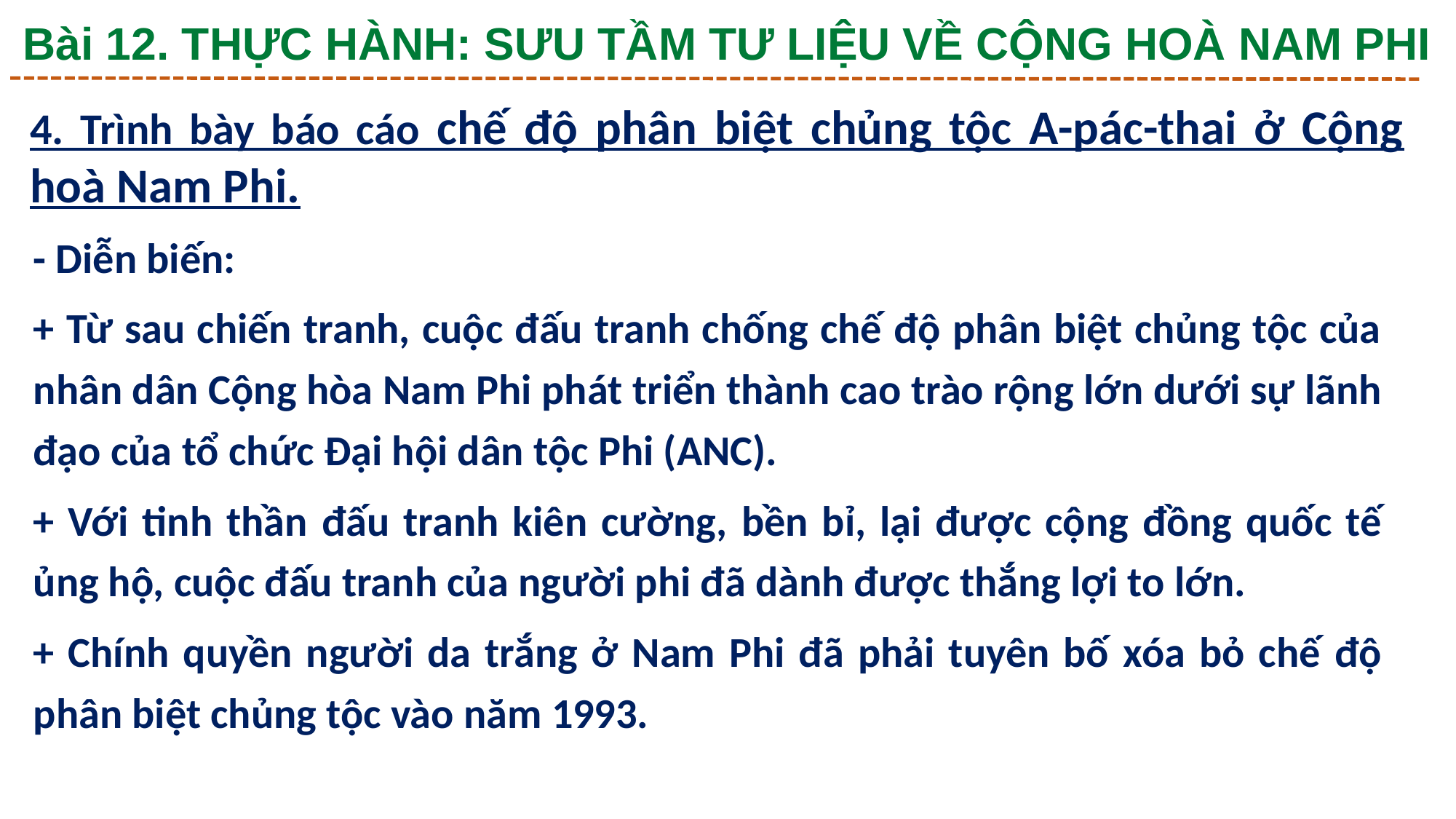

Bài 12. THỰC HÀNH: SƯU TẦM TƯ LIỆU VỀ CỘNG HOÀ NAM PHI
4. Trình bày báo cáo chế độ phân biệt chủng tộc A-pác-thai ở Cộng hoà Nam Phi.
- Diễn biến:
+ Từ sau chiến tranh, cuộc đấu tranh chống chế độ phân biệt chủng tộc của nhân dân Cộng hòa Nam Phi phát triển thành cao trào rộng lớn dưới sự lãnh đạo của tổ chức Đại hội dân tộc Phi (ANC).
+ Với tinh thần đấu tranh kiên cường, bền bỉ, lại được cộng đồng quốc tế ủng hộ, cuộc đấu tranh của người phi đã dành được thắng lợi to lớn.
+ Chính quyền người da trắng ở Nam Phi đã phải tuyên bố xóa bỏ chế độ phân biệt chủng tộc vào năm 1993.